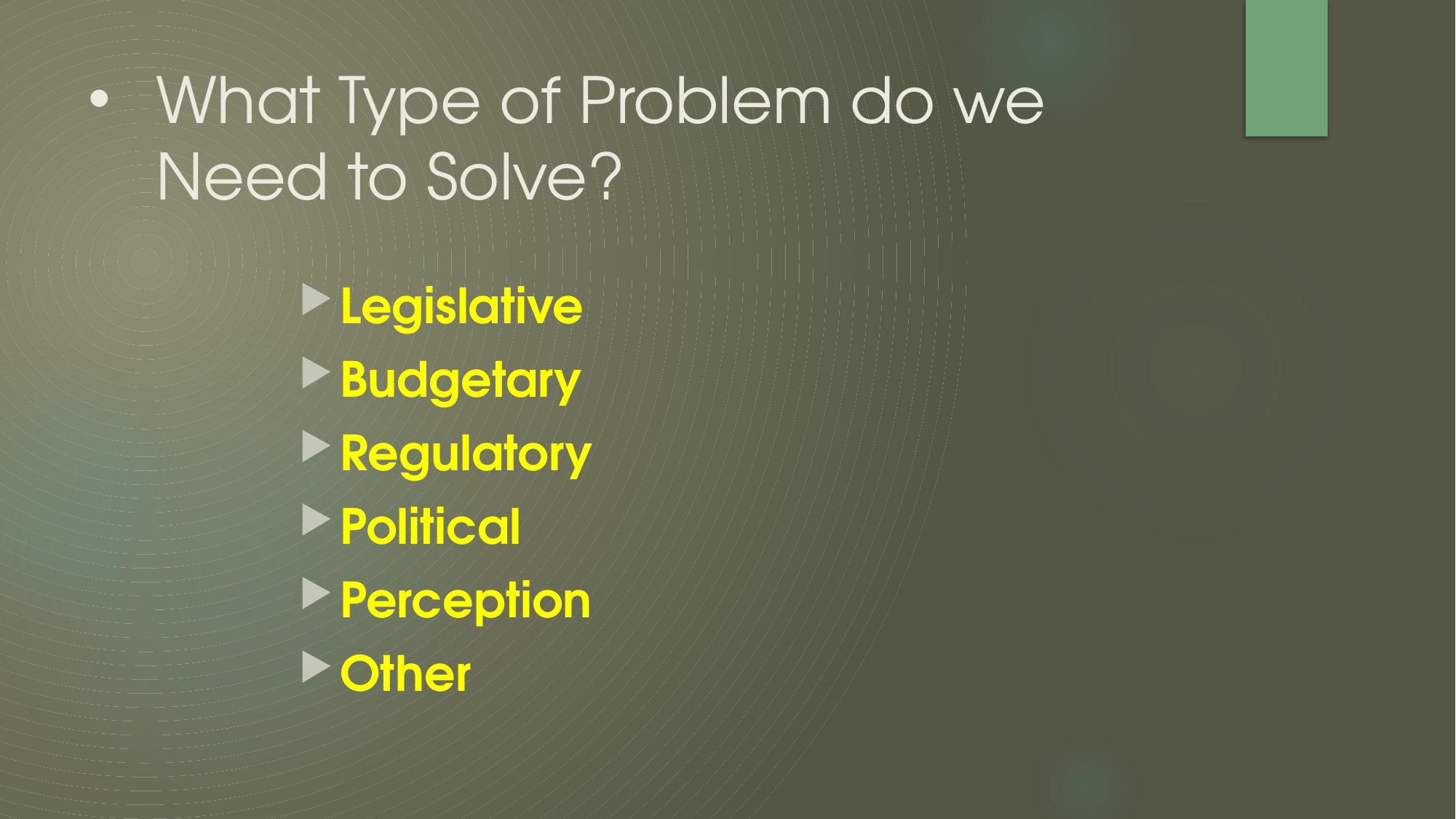

# What Type of Problem do we Need to Solve?
Legislative
Budgetary
Regulatory
Political
Perception
Other